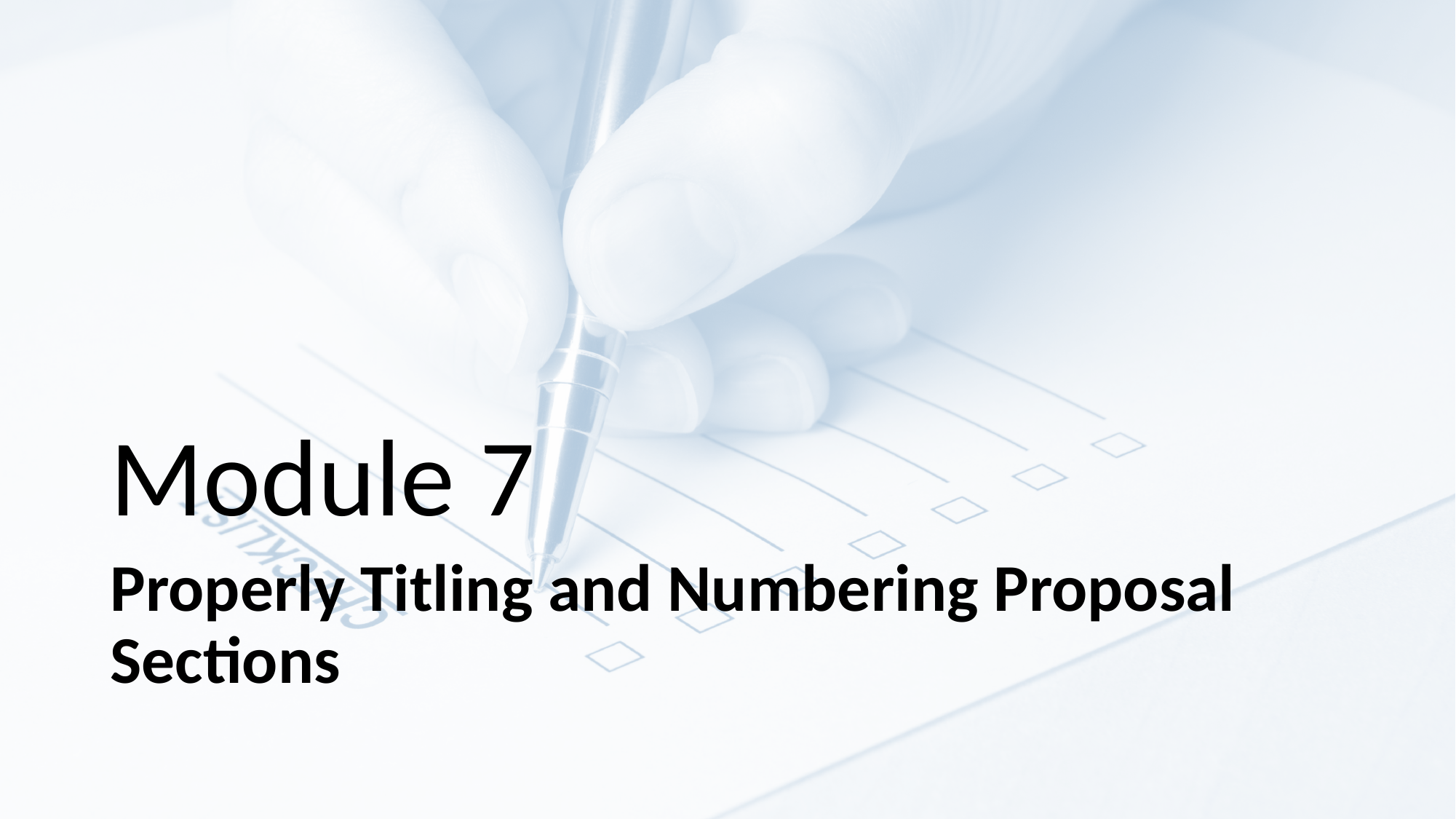

# Module 7
Properly Titling and Numbering Proposal Sections